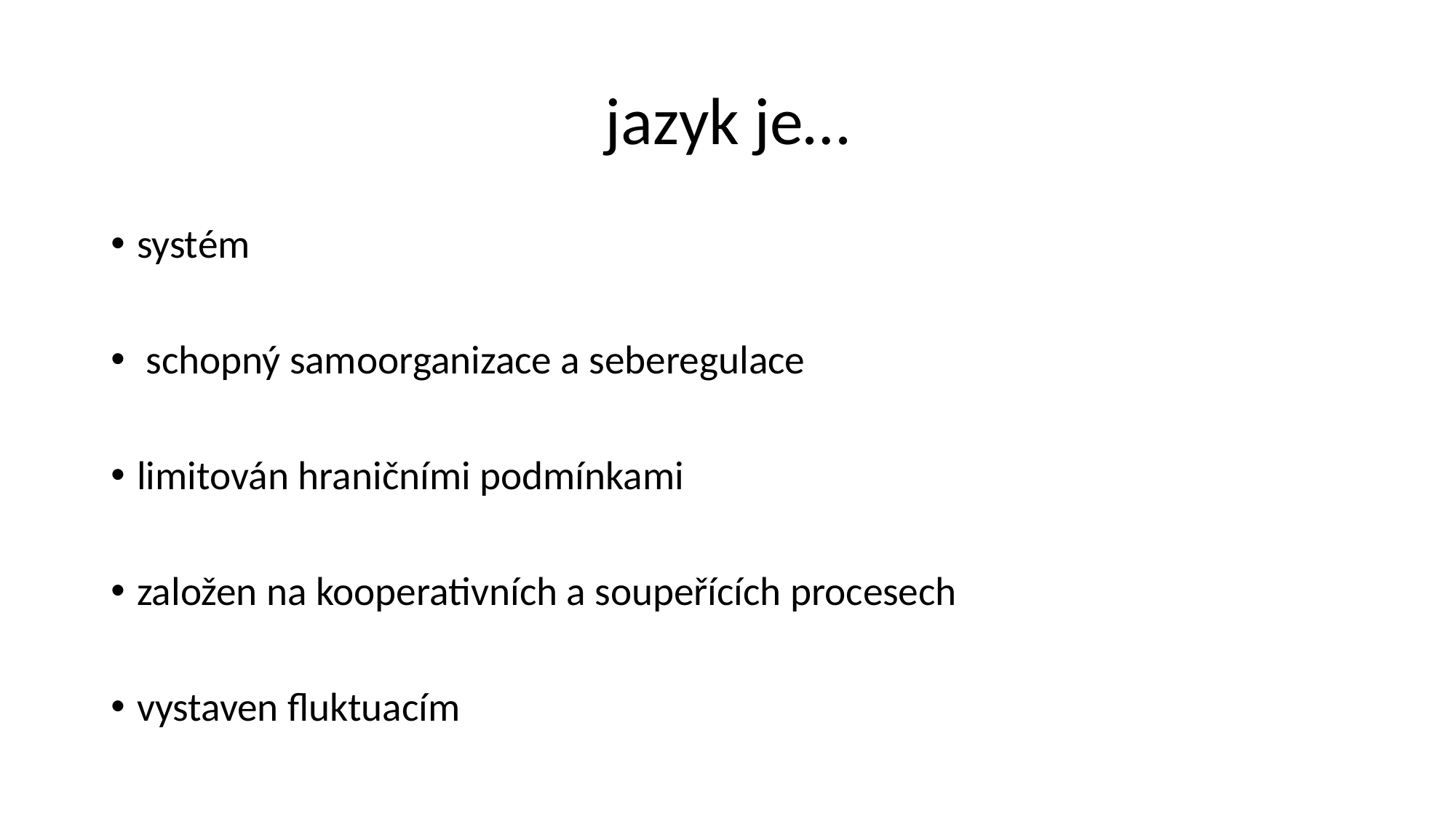

# jazyk je…
systém

 schopný samoorganizace a seberegulace

limitován hraničními podmínkami

založen na kooperativních a soupeřících procesech

vystaven fluktuacím